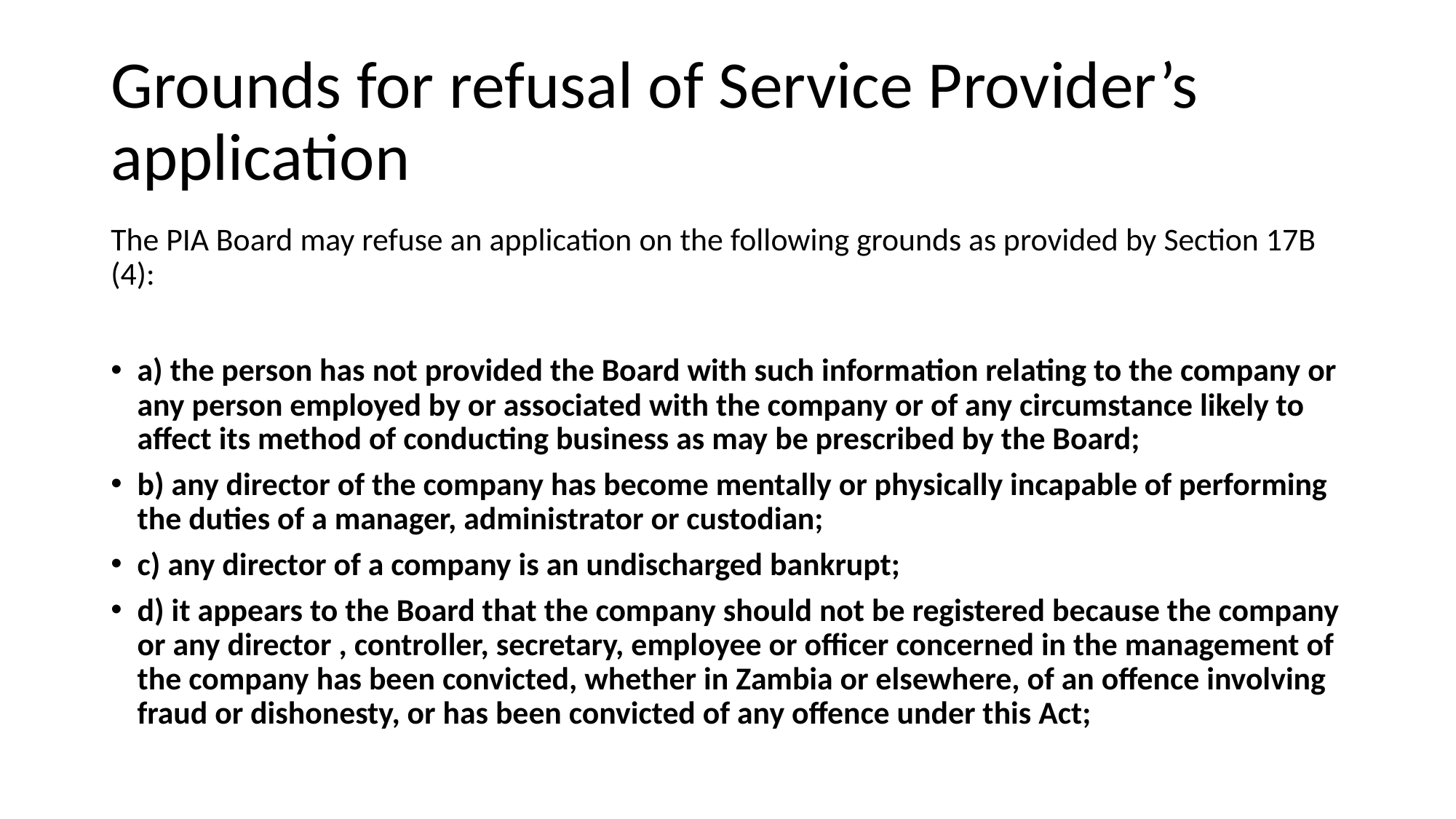

# Grounds for refusal of Service Provider’s application
The PIA Board may refuse an application on the following grounds as provided by Section 17B (4):

a) the person has not provided the Board with such information relating to the company or any person employed by or associated with the company or of any circumstance likely to affect its method of conducting business as may be prescribed by the Board;
b) any director of the company has become mentally or physically incapable of performing the duties of a manager, administrator or custodian;
c) any director of a company is an undischarged bankrupt;
d) it appears to the Board that the company should not be registered because the company or any director , controller, secretary, employee or officer concerned in the management of the company has been convicted, whether in Zambia or elsewhere, of an offence involving fraud or dishonesty, or has been convicted of any offence under this Act;